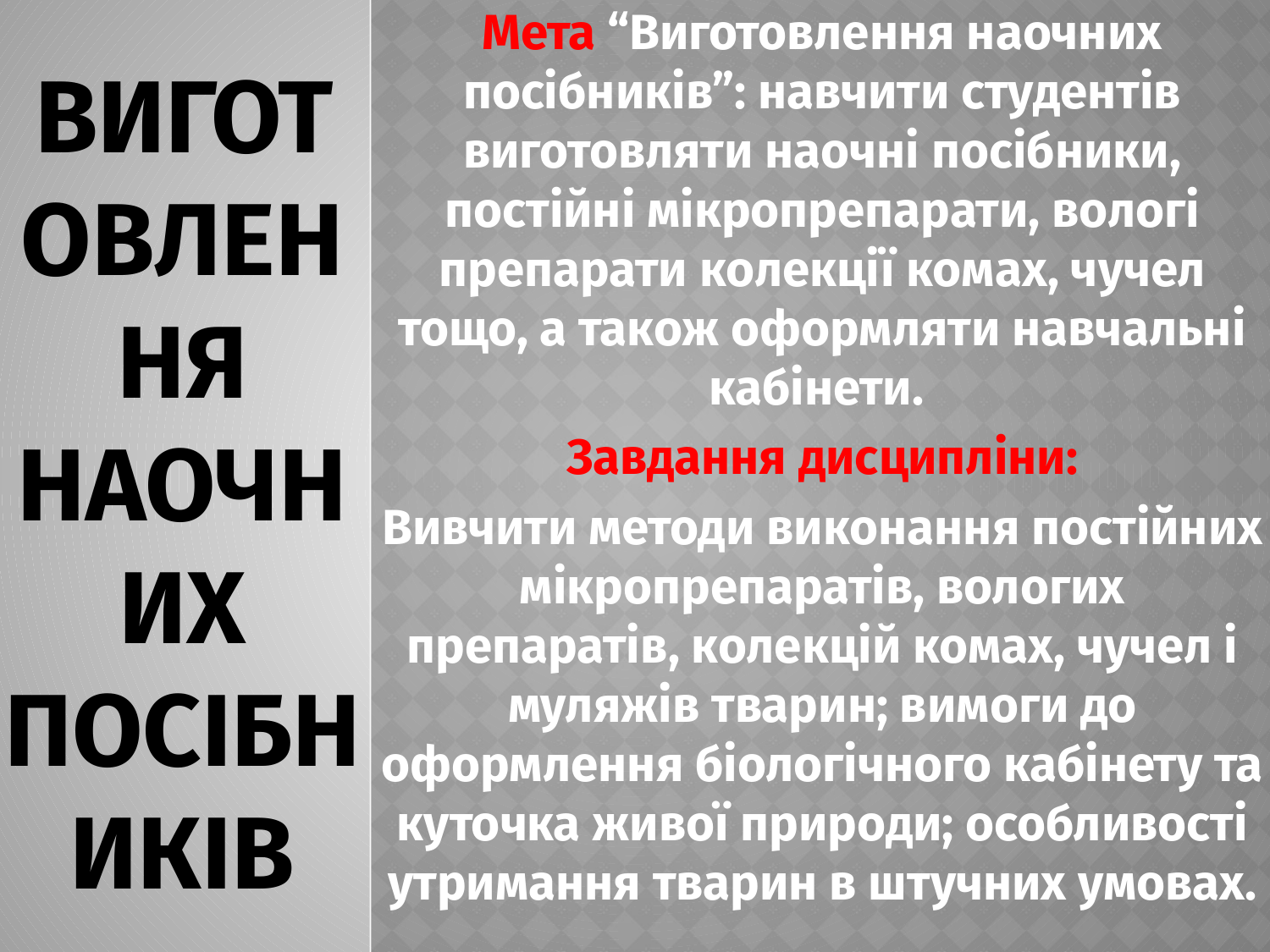

# Виготовлення наочних посібників
Мета “Виготовлення наочних посібників”: навчити студентів виготовляти наочні посібники, постійні мікропрепарати, вологі препарати колекції комах, чучел тощо, а також оформляти навчальні кабінети.
Завдання дисципліни:
Вивчити методи виконання постійних мікропрепаратів, вологих препаратів, колекцій комах, чучел і муляжів тварин; вимоги до оформлення біологічного кабінету та куточка живої природи; особливості утримання тварин в штучних умовах.